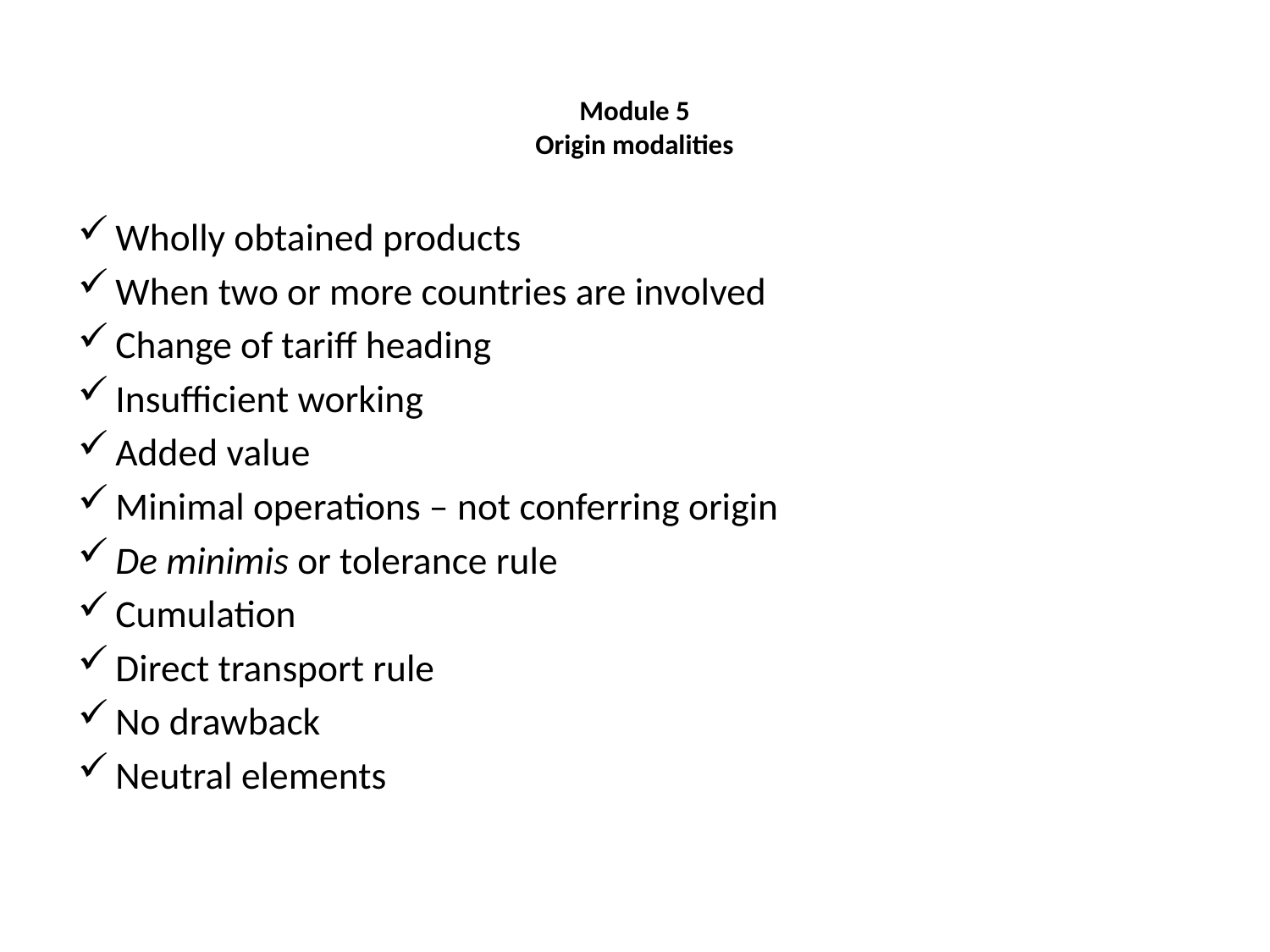

Module 5
Origin modalities
 Wholly obtained products
 When two or more countries are involved
 Change of tariff heading
 Insufficient working
 Added value
 Minimal operations – not conferring origin
 De minimis or tolerance rule
 Cumulation
 Direct transport rule
 No drawback
 Neutral elements